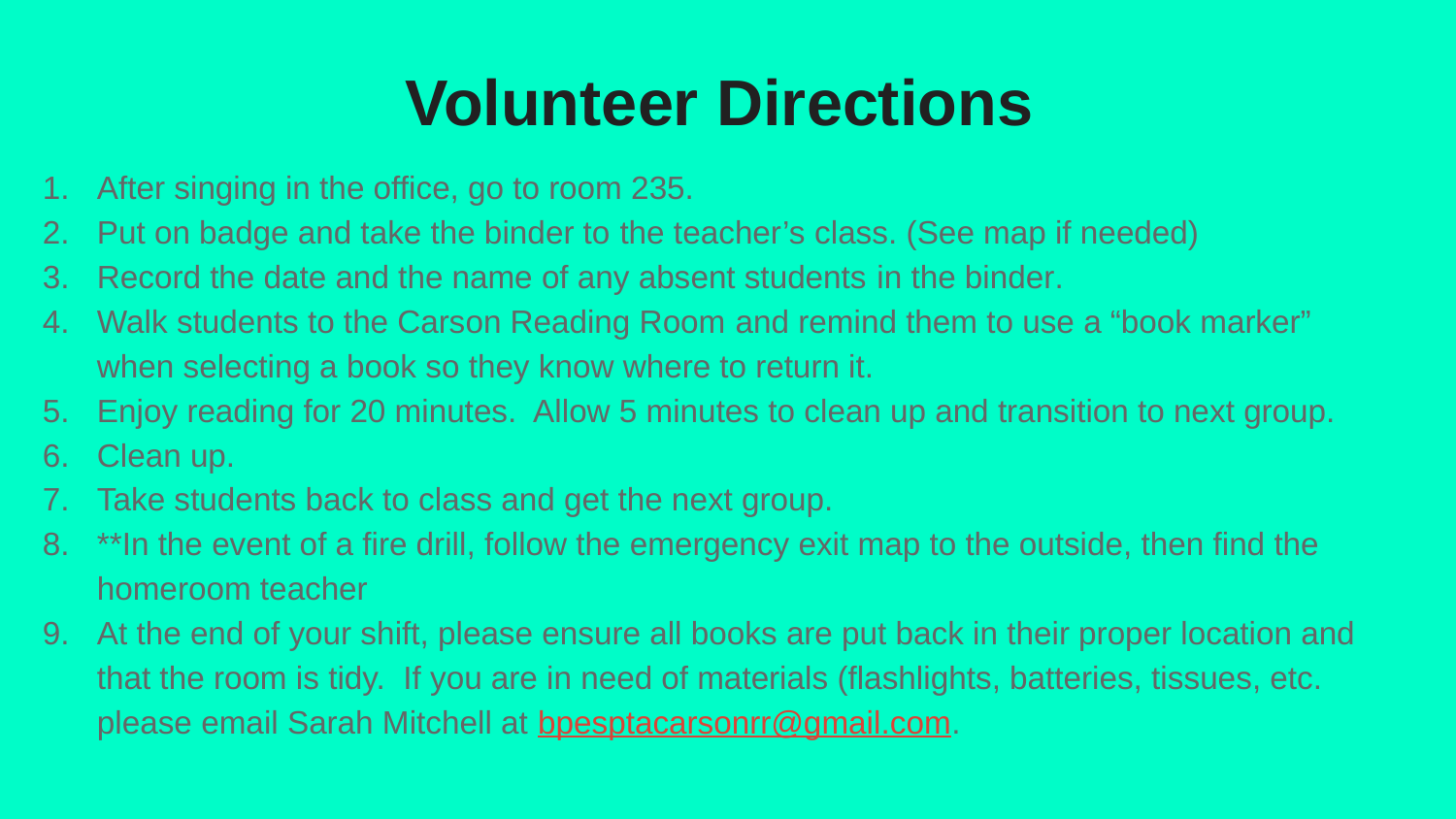

# Volunteer Directions
After singing in the office, go to room 235.
Put on badge and take the binder to the teacher’s class. (See map if needed)
Record the date and the name of any absent students in the binder.
Walk students to the Carson Reading Room and remind them to use a “book marker” when selecting a book so they know where to return it.
Enjoy reading for 20 minutes.  Allow 5 minutes to clean up and transition to next group.
Clean up.
Take students back to class and get the next group.
**In the event of a fire drill, follow the emergency exit map to the outside, then find the homeroom teacher
At the end of your shift, please ensure all books are put back in their proper location and that the room is tidy.  If you are in need of materials (flashlights, batteries, tissues, etc. please email Sarah Mitchell at bpesptacarsonrr@gmail.com.